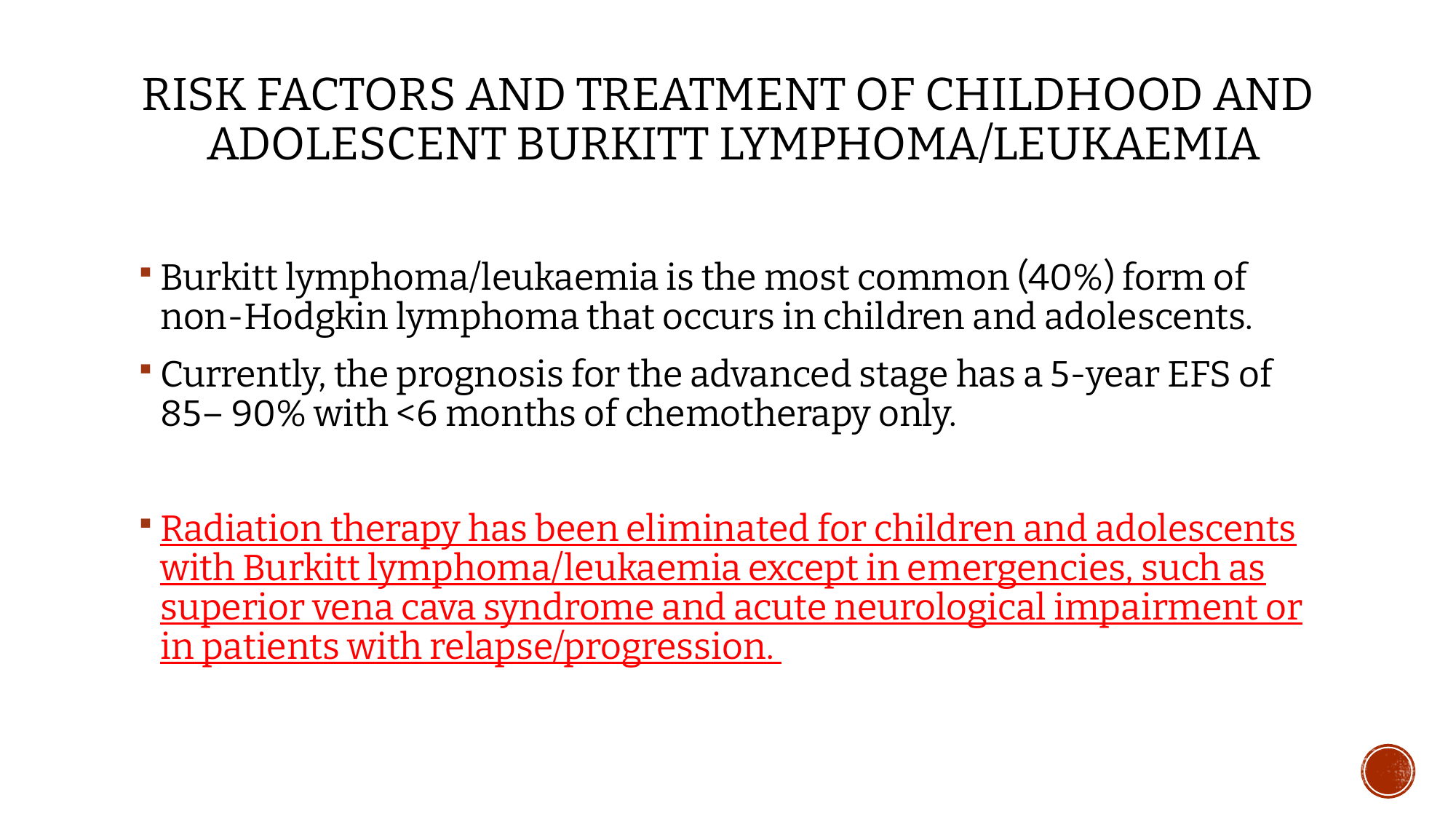

# Risk factors and treatment of childhood and adolescent Burkitt lymphoma/leukaemia
Burkitt lymphoma/leukaemia is the most common (40%) form of non-Hodgkin lymphoma that occurs in children and adolescents.
Currently, the prognosis for the advanced stage has a 5-year EFS of 85– 90% with <6 months of chemotherapy only.

Radiation therapy has been eliminated for children and adolescents with Burkitt lymphoma/leukaemia except in emergencies, such as superior vena cava syndrome and acute neurological impairment or in patients with relapse/progression.